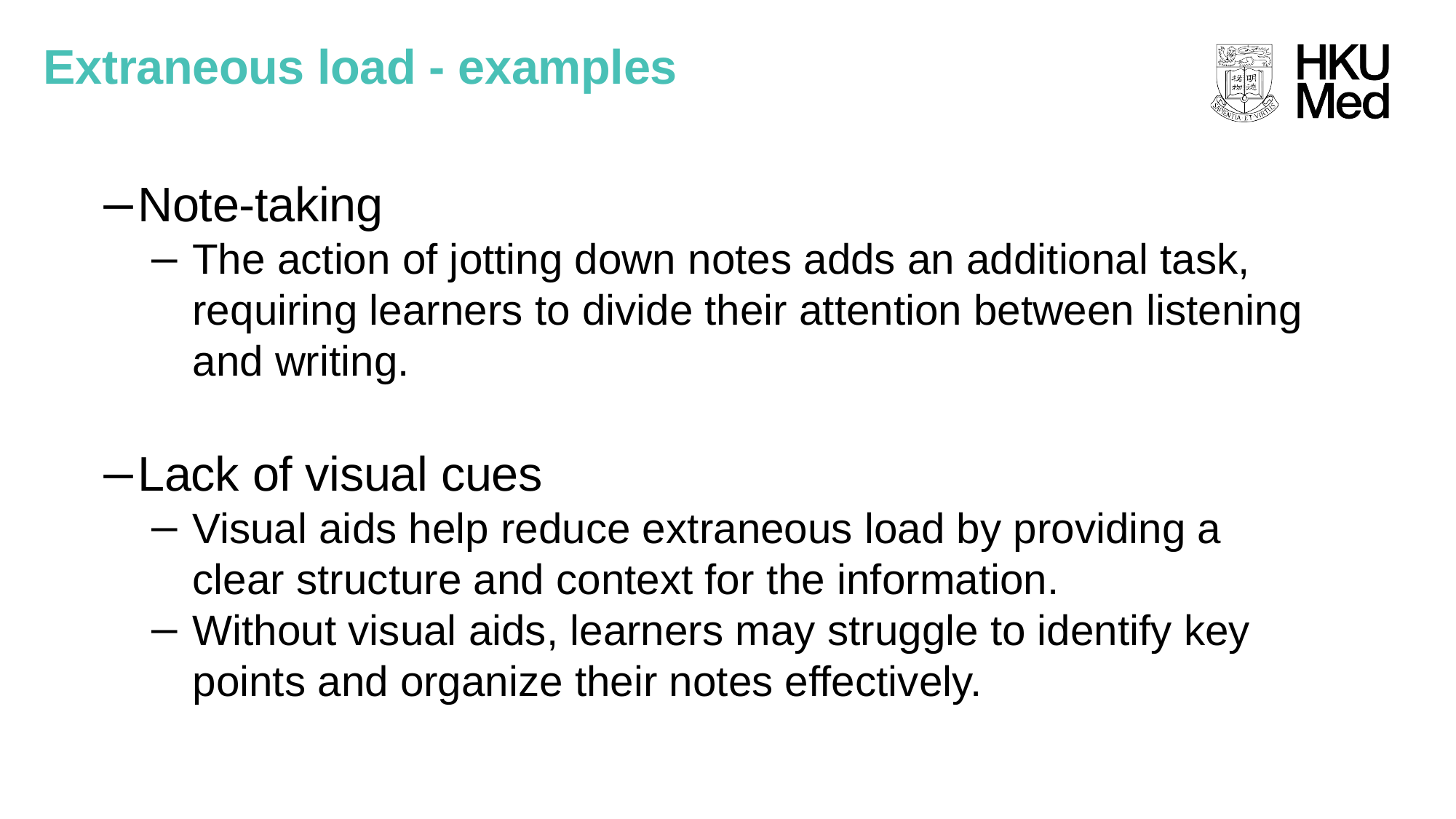

Extraneous load - examples
Note-taking
The action of jotting down notes adds an additional task, requiring learners to divide their attention between listening and writing.

Lack of visual cues
Visual aids help reduce extraneous load by providing a clear structure and context for the information.
Without visual aids, learners may struggle to identify key points and organize their notes effectively.